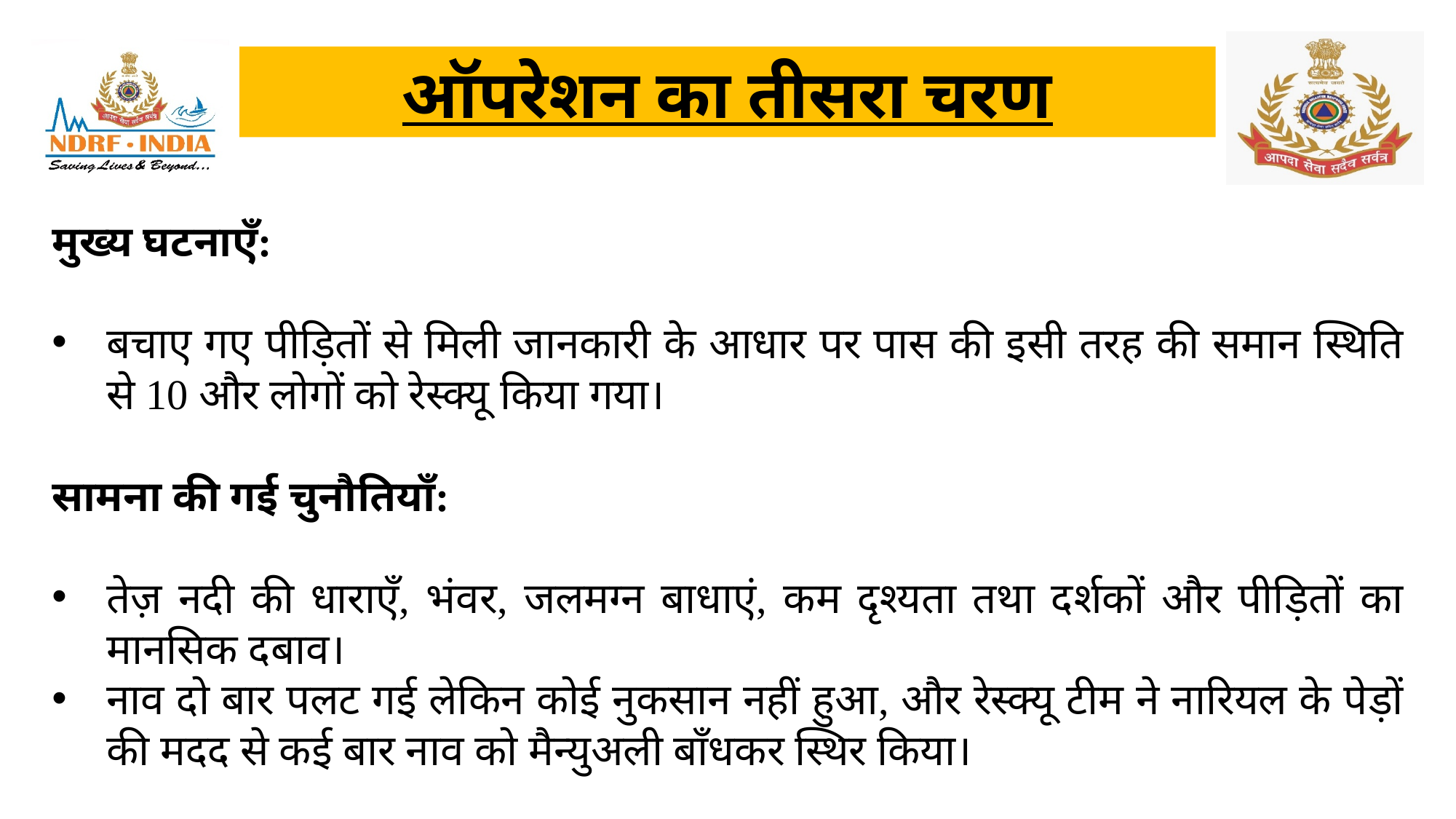

ऑपरेशन का तीसरा चरण
मुख्य घटनाएँ:

बचाए गए पीड़ितों से मिली जानकारी के आधार पर पास की इसी तरह की समान स्थिति से 10 और लोगों को रेस्क्यू किया गया।

सामना की गई चुनौतियाँ:

तेज़ नदी की धाराएँ, भंवर, जलमग्न बाधाएं, कम दृश्यता तथा दर्शकों और पीड़ितों का मानसिक दबाव।
नाव दो बार पलट गई लेकिन कोई नुकसान नहीं हुआ, और रेस्क्यू टीम ने नारियल के पेड़ों की मदद से कई बार नाव को मैन्युअली बाँधकर स्थिर किया।